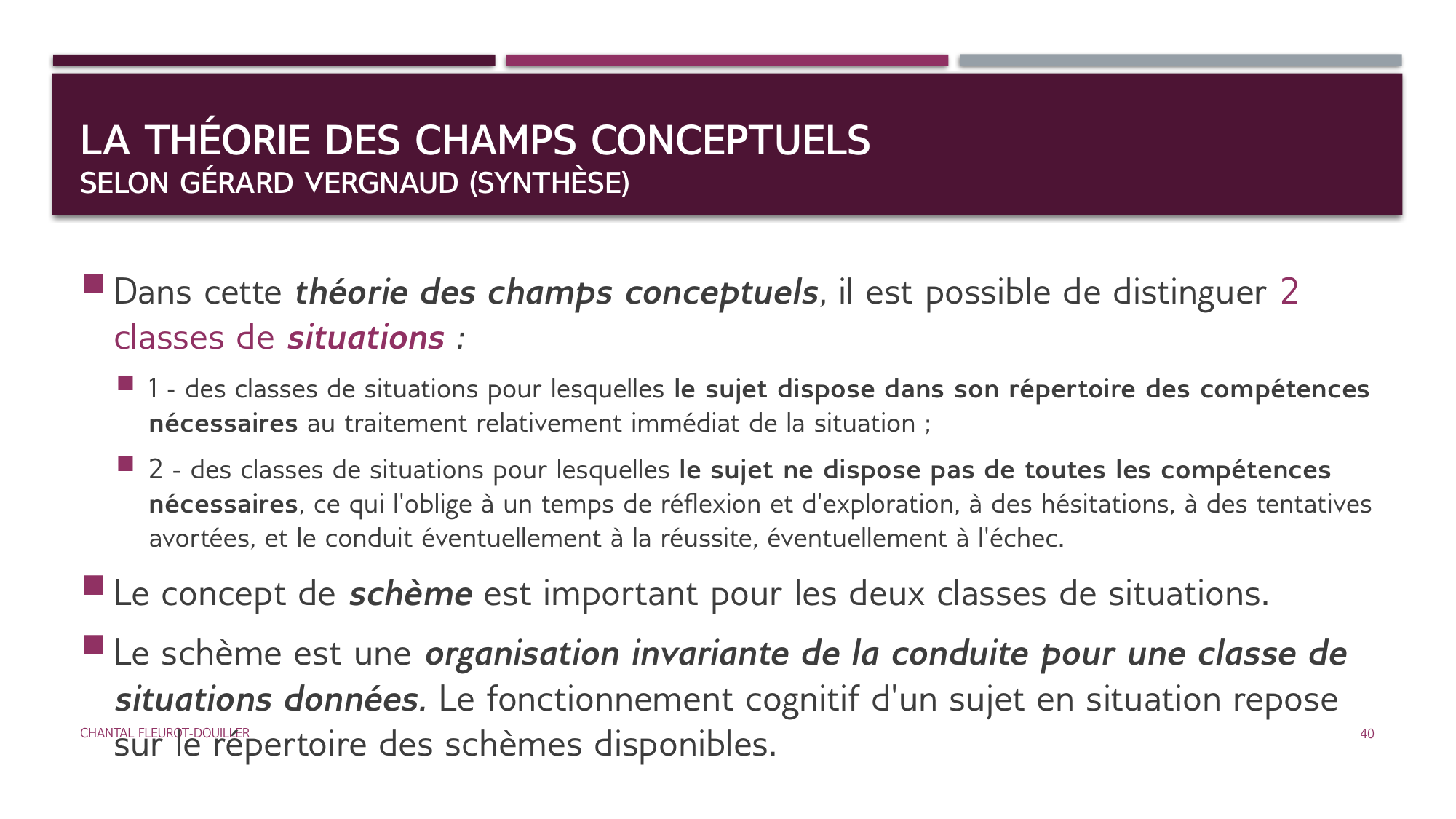

# LA THÉORIE DES CHAMPS CONCEPTUELs selon Gérard Vergnaud (synthèse)
Dans cette théorie des champs conceptuels, il est possible de distinguer 2 classes de situations :
1 - des classes de situations pour lesquelles le sujet dispose dans son répertoire des compétences nécessaires au traitement relativement immédiat de la situation ;
2 - des classes de situations pour lesquelles le sujet ne dispose pas de toutes les compétences nécessaires, ce qui l'oblige à un temps de réflexion et d'exploration, à des hésitations, à des tentatives avortées, et le conduit éventuellement à la réussite, éventuellement à l'échec.
Le concept de schème est important pour les deux classes de situations.
Le schème est une organisation invariante de la conduite pour une classe de situations données. Le fonctionnement cognitif d'un sujet en situation repose sur le répertoire des schèmes disponibles.

Chantal Fleurot-Douiller
40